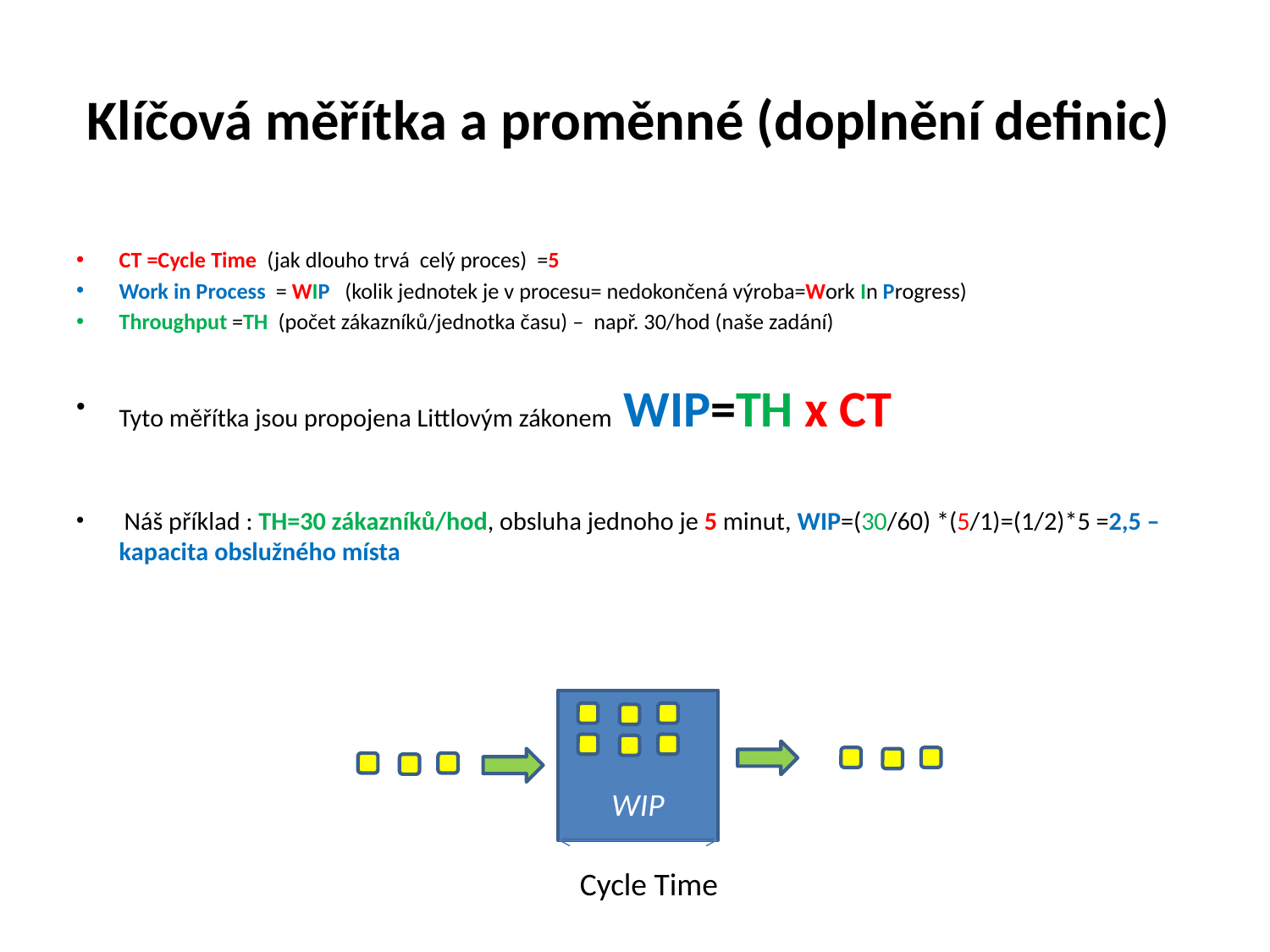

# Klíčová měřítka a proměnné (doplnění definic)
CT =Cycle Time  (jak dlouho trvá  celý proces)  =5
Work in Process  = WIP   (kolik jednotek je v procesu= nedokončená výroba=Work In Progress)
Throughput =TH  (počet zákazníků/jednotka času) –  např. 30/hod (naše zadání)

Tyto měřítka jsou propojena Littlovým zákonem  WIP=TH x CT

 Náš příklad : TH=30 zákazníků/hod, obsluha jednoho je 5 minut, WIP=(30/60) *(5/1)=(1/2)*5 =2,5 –kapacita obslužného místa

WIP

Cycle Time